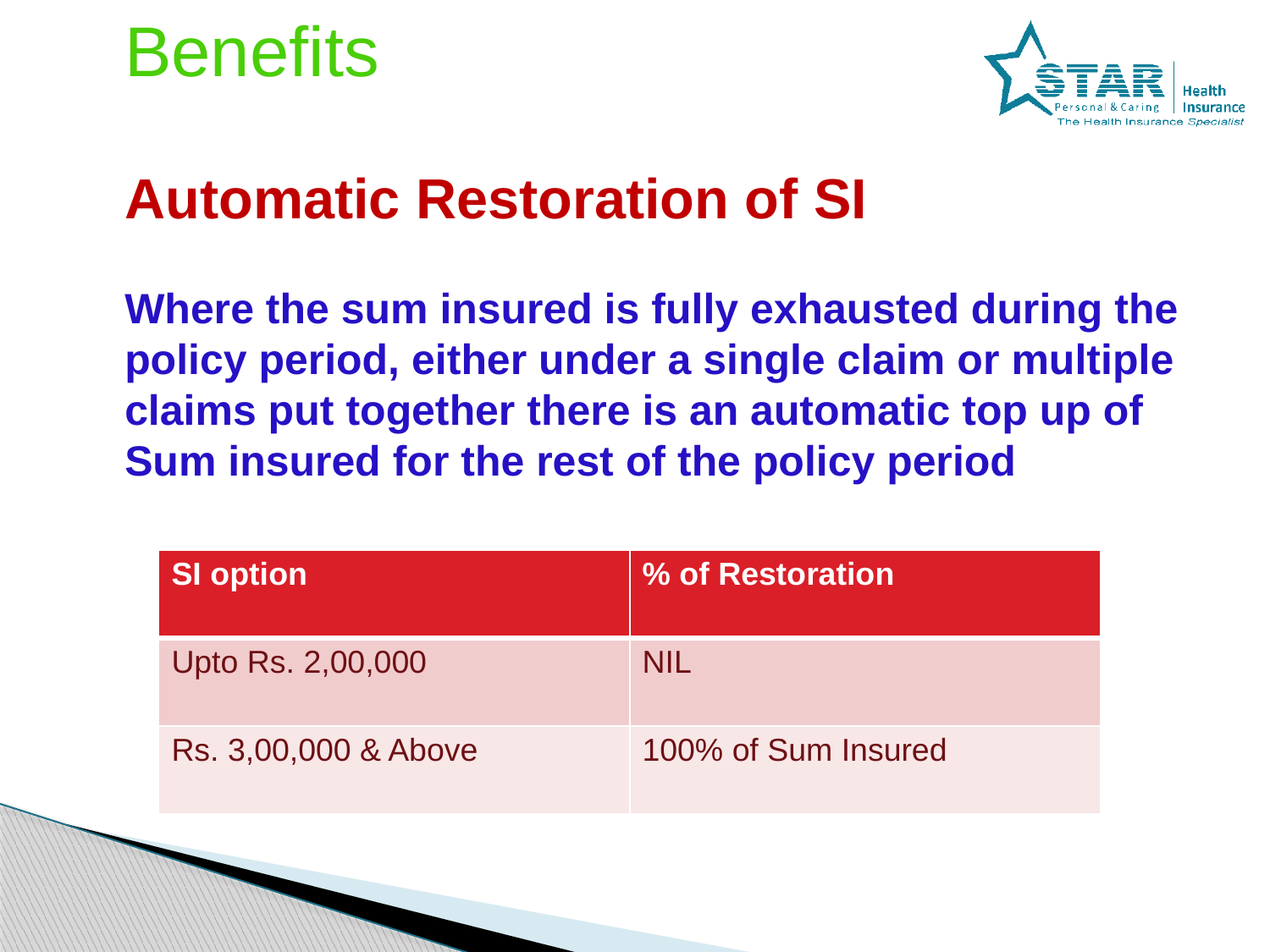

Benefits

	Automatic Restoration of SI

   	Where the sum insured is fully exhausted during the 	policy period, either under a single claim or multiple 	claims put together there is an automatic top up of 	Sum insured for the rest of the policy period

| SI option | % of Restoration |
| --- | --- |
| Upto Rs. 2,00,000 | NIL |
| Rs. 3,00,000 & Above | 100% of Sum Insured |